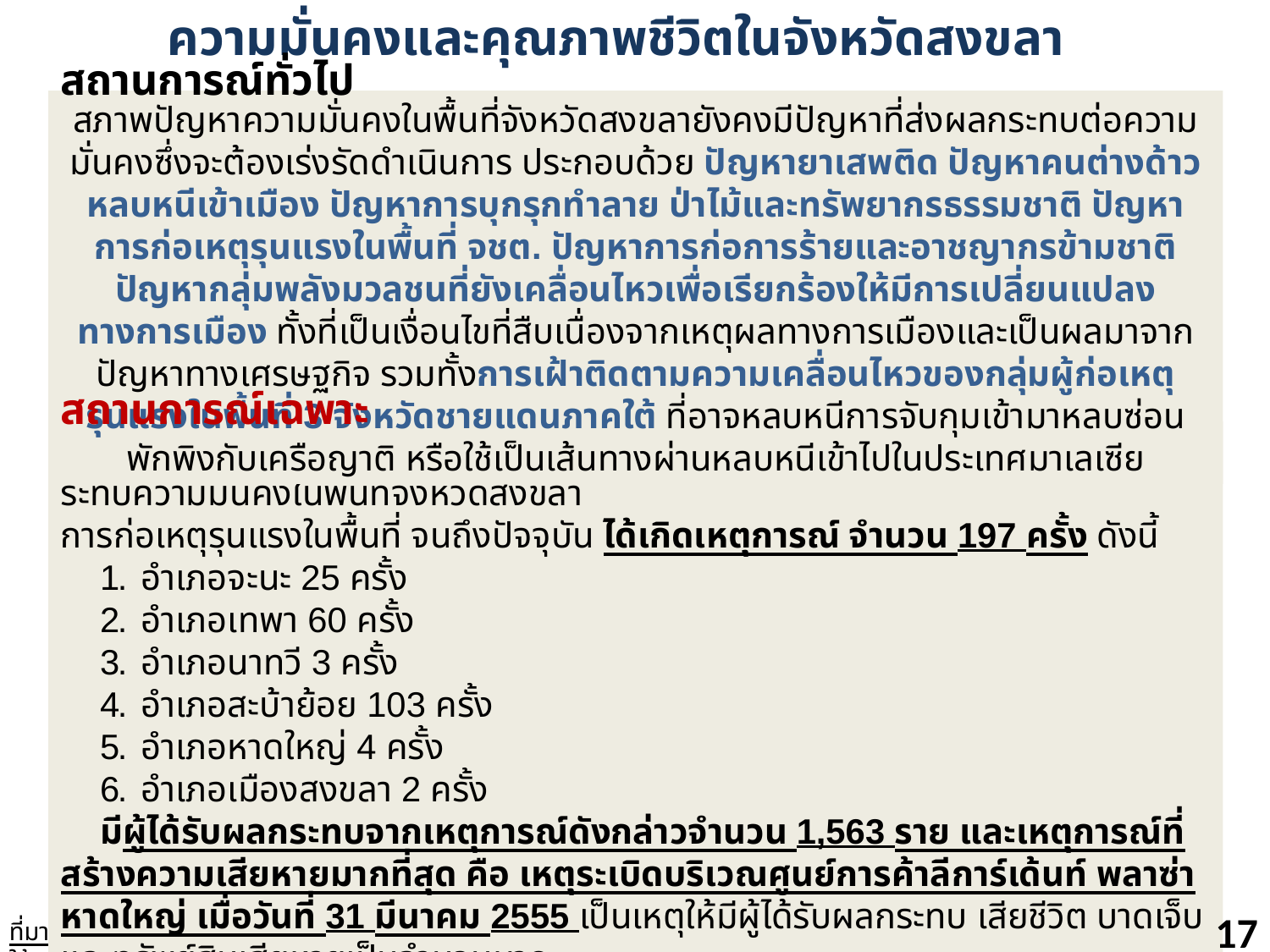

ความมั่นคงและคุณภาพชีวิตในจังหวัดสงขลา
สถานการณ์ทั่วไป
สภาพปัญหาความมั่นคงในพื้นที่จังหวัดสงขลายังคงมีปัญหาที่ส่งผลกระทบต่อความมั่นคงซึ่งจะต้องเร่งรัดดำเนินการ ประกอบด้วย ปัญหายาเสพติด ปัญหาคนต่างด้าวหลบหนีเข้าเมือง ปัญหาการบุกรุกทำลาย ป่าไม้และทรัพยากรธรรมชาติ ปัญหาการก่อเหตุรุนแรงในพื้นที่ จชต. ปัญหาการก่อการร้ายและอาชญากรข้ามชาติ ปัญหากลุ่มพลังมวลชนที่ยังเคลื่อนไหวเพื่อเรียกร้องให้มีการเปลี่ยนแปลงทางการเมือง ทั้งที่เป็นเงื่อนไขที่สืบเนื่องจากเหตุผลทางการเมืองและเป็นผลมาจากปัญหาทางเศรษฐกิจ รวมทั้งการเฝ้าติดตามความเคลื่อนไหวของกลุ่มผู้ก่อเหตุรุนแรงในพื้นที่ 3 จังหวัดชายแดนภาคใต้ ที่อาจหลบหนีการจับกุมเข้ามาหลบซ่อนพักพิงกับเครือญาติ หรือใช้เป็นเส้นทางผ่านหลบหนีเข้าไปในประเทศมาเลเซีย
สถานการณ์เฉพาะ
	ปัญหาความมั่นคงในพื้นที่จังหวัดสงขลาที่เกิดจากบุคคลหรือกลุ่มบุคคลที่ส่งผลกระทบความมั่นคงในพื้นที่จังหวัดสงขลา
การก่อเหตุรุนแรงในพื้นที่ จนถึงปัจจุบัน ได้เกิดเหตุการณ์ จำนวน 197 ครั้ง ดังนี้
อำเภอจะนะ 25 ครั้ง
อำเภอเทพา 60 ครั้ง
อำเภอนาทวี 3 ครั้ง
อำเภอสะบ้าย้อย 103 ครั้ง
อำเภอหาดใหญ่ 4 ครั้ง
อำเภอเมืองสงขลา 2 ครั้ง
	มีผู้ได้รับผลกระทบจากเหตุการณ์ดังกล่าวจำนวน 1,563 ราย และเหตุการณ์ที่สร้างความเสียหายมากที่สุด คือ เหตุระเบิดบริเวณศูนย์การค้าลีการ์เด้นท์ พลาซ่า หาดใหญ่ เมื่อวันที่ 31 มีนาคม 2555 เป็นเหตุให้มีผู้ได้รับผลกระทบ เสียชีวิต บาดเจ็บ และทรัพย์สินเสียหายเป็นจำนวนมาก
ที่มา: ข้อมูลการวิเคราะห์ศักยภาพด้านเศรษฐกิจ สังคม และคุณภาพชีวิต ทรัพยากรธรรมชาติและสิ่งแวดล้อม และความมั่นคงภายใต้แผนพัฒนาจังหวัดสงขลา 4 ปี พ.ศ. 2558 - 2561
17